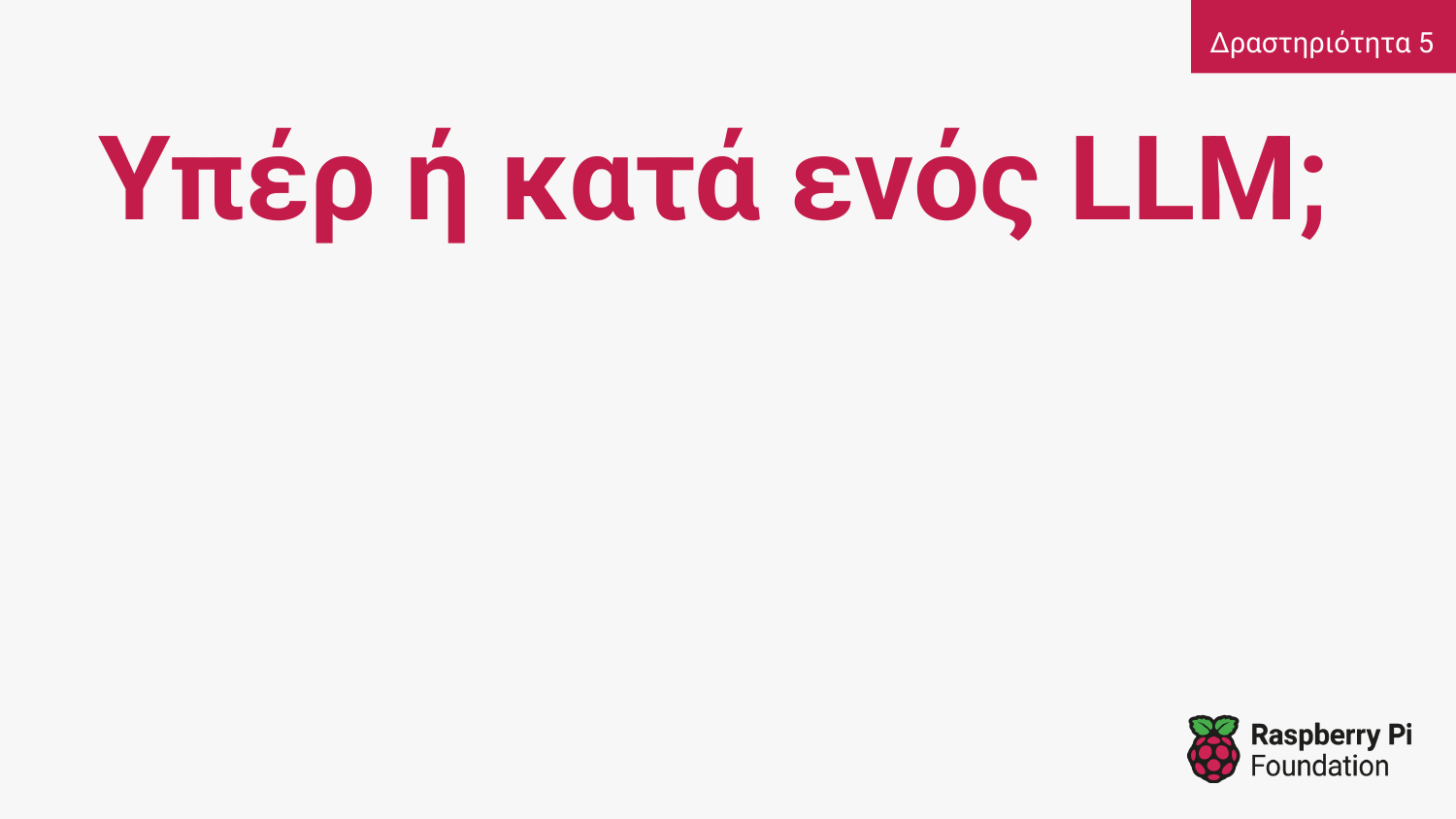

Δραστηριότητα 5
# Υπέρ ή κατά ενός LLM;